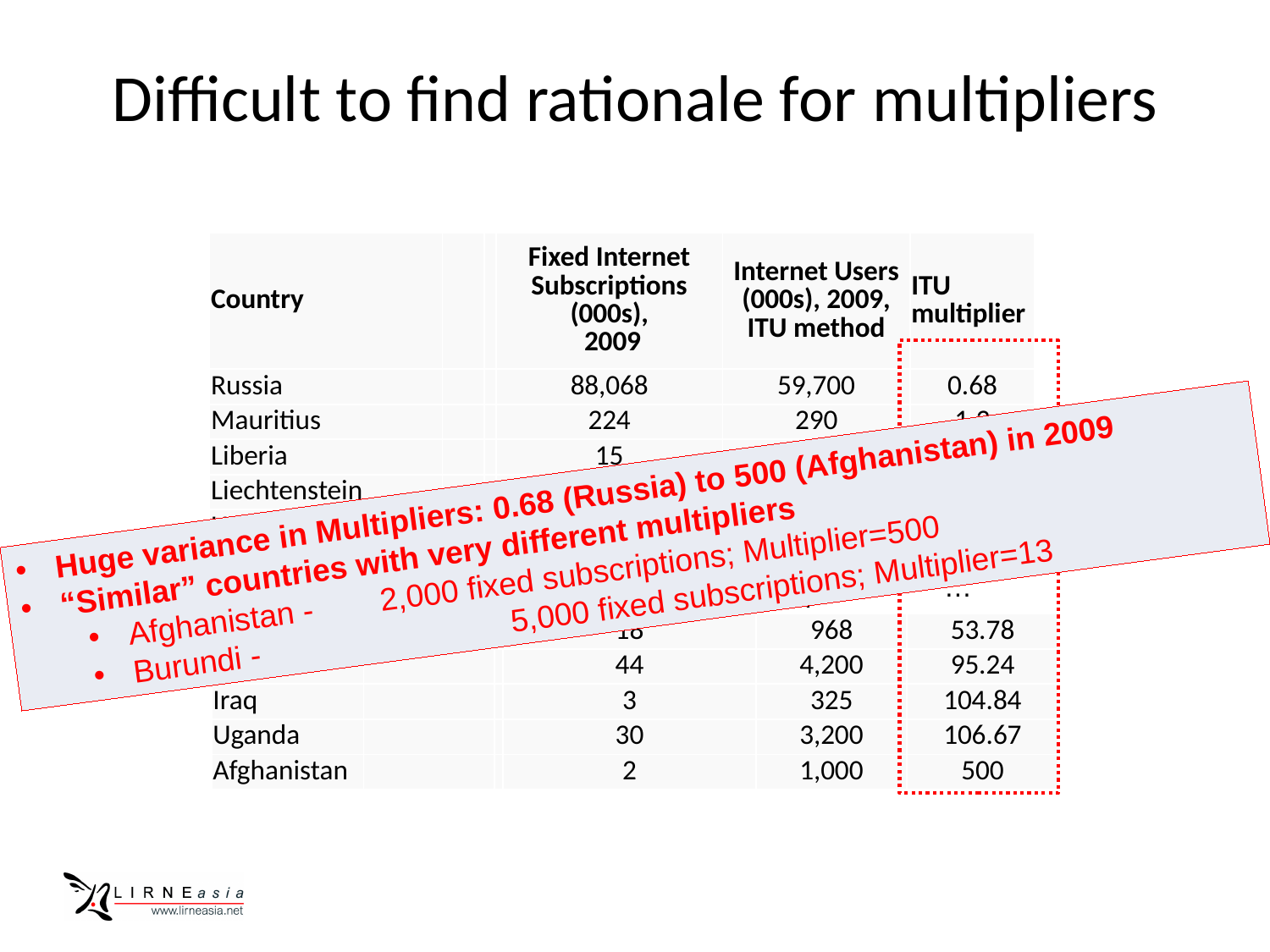

# Difficult to find rationale for multipliers
| Country |  |  | Fixed Internet Subscriptions (000s), 2009 | Internet Users (000s), 2009, ITU method | ITU multiplier |
| --- | --- | --- | --- | --- | --- |
| Russia |  |  | 88,068 | 59,700 | 0.68 |
| Mauritius |  |  | 224 | 290 | 1.3 |
| Liberia |  |  | 15 | 20 | 1.33 |
| Liechtenstein |  |  | 17 | 23 | 1.38 |
| Hong Kong, China |  |  | 3,042 | 4,300 | 1.41 |

Huge variance in Multipliers: 0.68 (Russia) to 500 (Afghanistan) in 2009
“Similar” countries with very different multipliers
Afghanistan -	2,000 fixed subscriptions; Multiplier=500
Burundi -		5,000 fixed subscriptions; Multiplier=13
…
…
…
…
…
…
…
…
| Côte d'Ivoire |  |  | 18 | 968 | 53.78 |
| --- | --- | --- | --- | --- | --- |
| Sudan |  |  | 44 | 4,200 | 95.24 |
| Iraq |  |  | 3 | 325 | 104.84 |
| Uganda |  |  | 30 | 3,200 | 106.67 |
| Afghanistan |  |  | 2 | 1,000 | 500 |